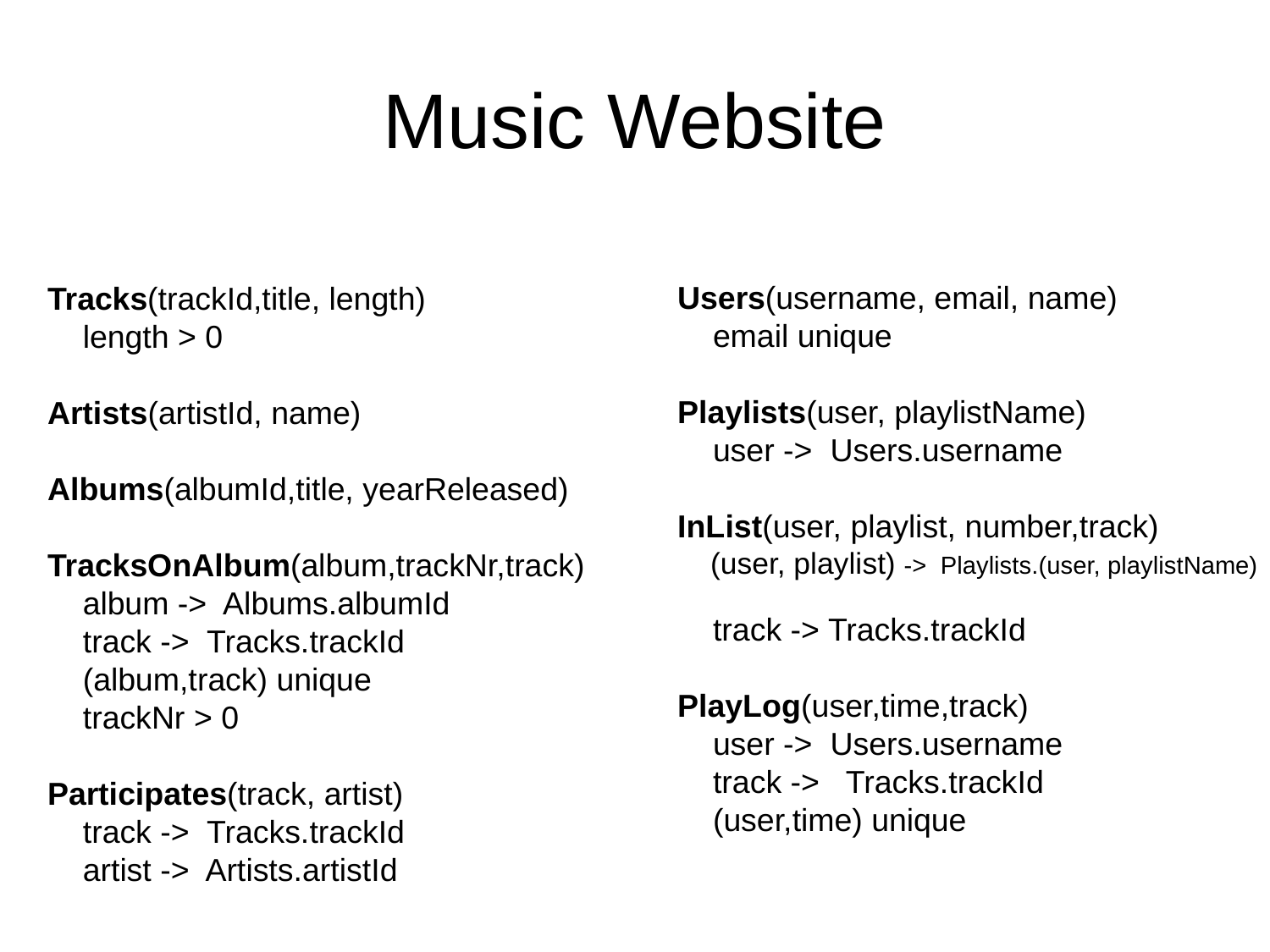

# Music Website
Users(username, email, name)
    email unique

Playlists(user, playlistName)
    user ->  Users.username

InList(user, playlist, number,track)
    (user, playlist) ->  Playlists.(user, playlistName)
    track -> Tracks.trackId

PlayLog(user,time,track)
    user ->  Users.username
    track ->   Tracks.trackId
    (user,time) unique
Tracks(trackId,title, length)
    length > 0

Artists(artistId, name)

Albums(albumId,title, yearReleased)

TracksOnAlbum(album,trackNr,track)
    album ->  Albums.albumId
    track ->  Tracks.trackId
    (album,track) unique
    trackNr > 0

Participates(track, artist)
    track ->  Tracks.trackId
    artist ->  Artists.artistId